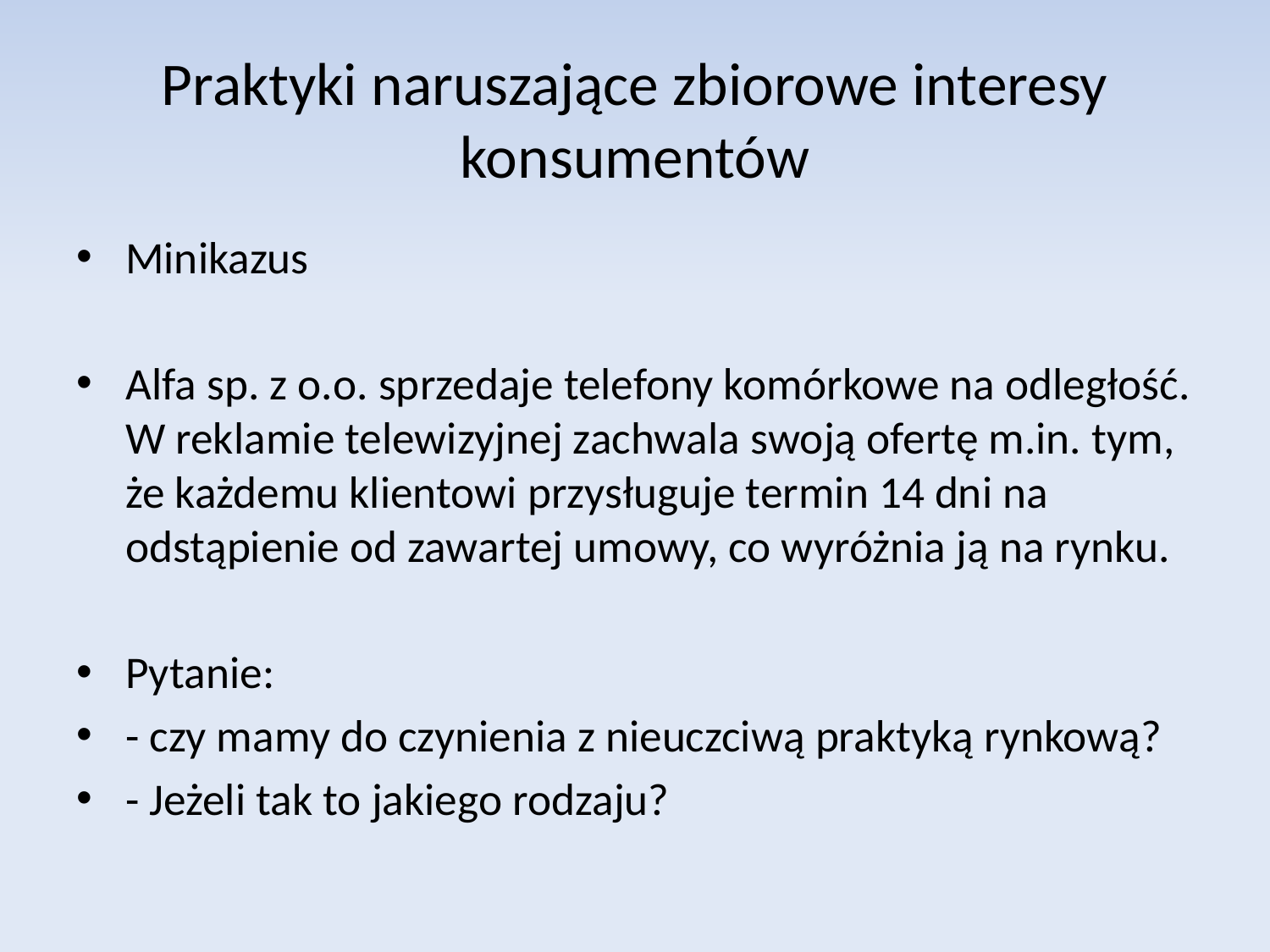

# Praktyki naruszające zbiorowe interesy konsumentów
Minikazus

Alfa sp. z o.o. sprzedaje telefony komórkowe na odległość. W reklamie telewizyjnej zachwala swoją ofertę m.in. tym, że każdemu klientowi przysługuje termin 14 dni na odstąpienie od zawartej umowy, co wyróżnia ją na rynku.

Pytanie:
- czy mamy do czynienia z nieuczciwą praktyką rynkową?
- Jeżeli tak to jakiego rodzaju?